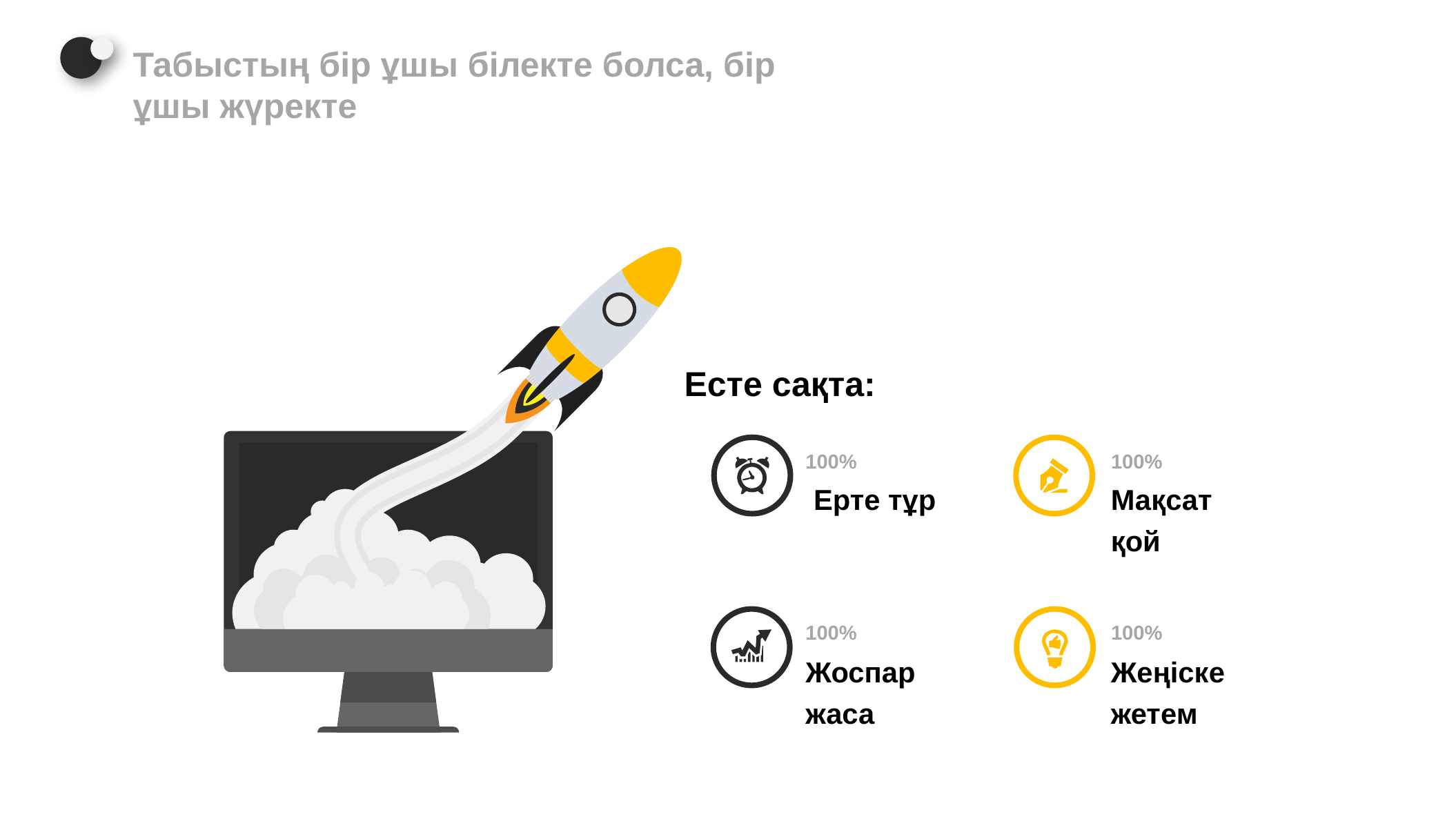

Табыстың бір ұшы білекте болса, бір ұшы жүректе

Есте сақта:

100%
100%

Ерте тұр
Мақсат қой

100%
100%

Жоспар жаса
Жеңіске жетем